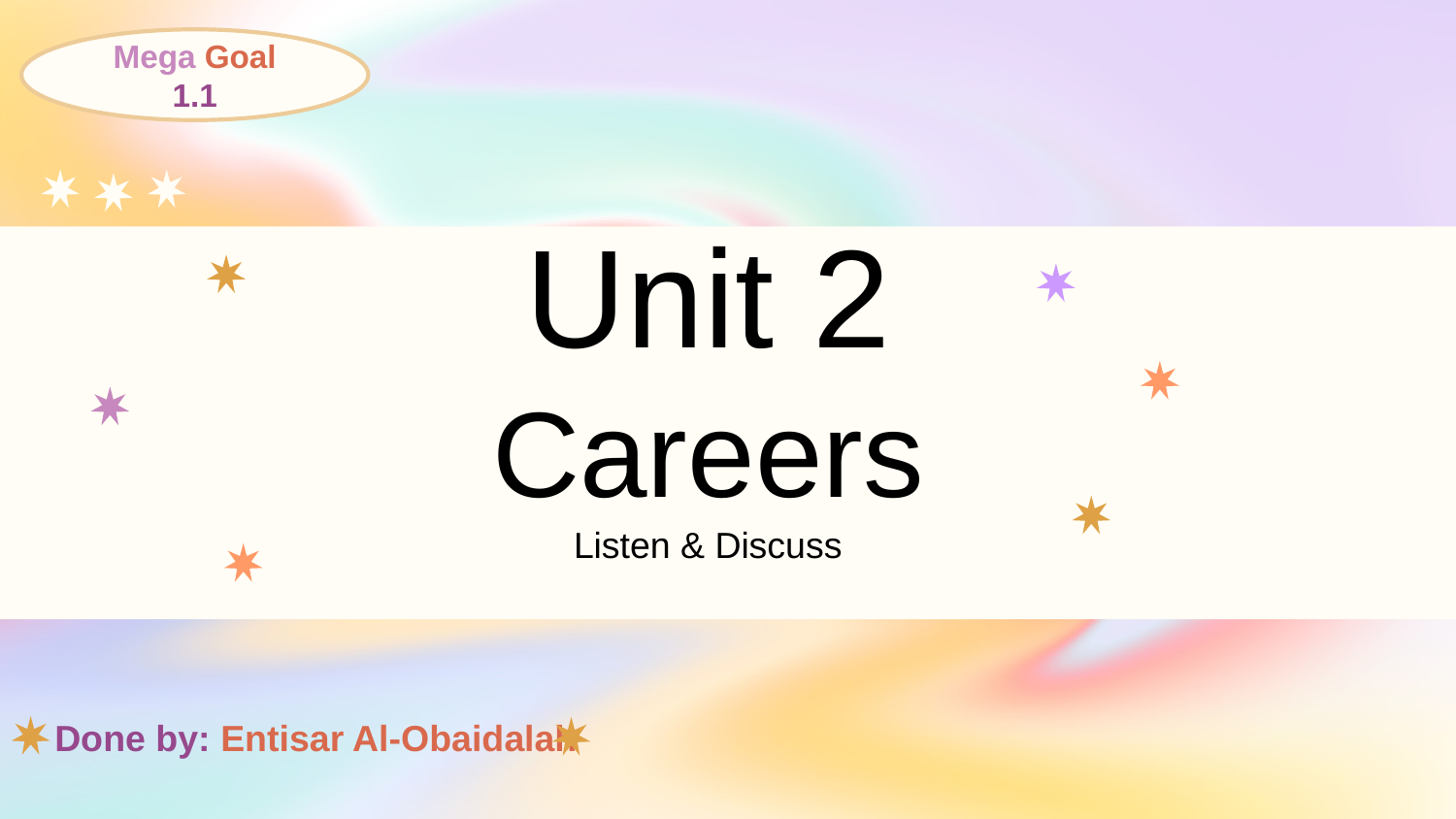

Mega Goal 1.1

# Unit 2
Careers
Listen & Discuss

Done by: Entisar Al-Obaidalah